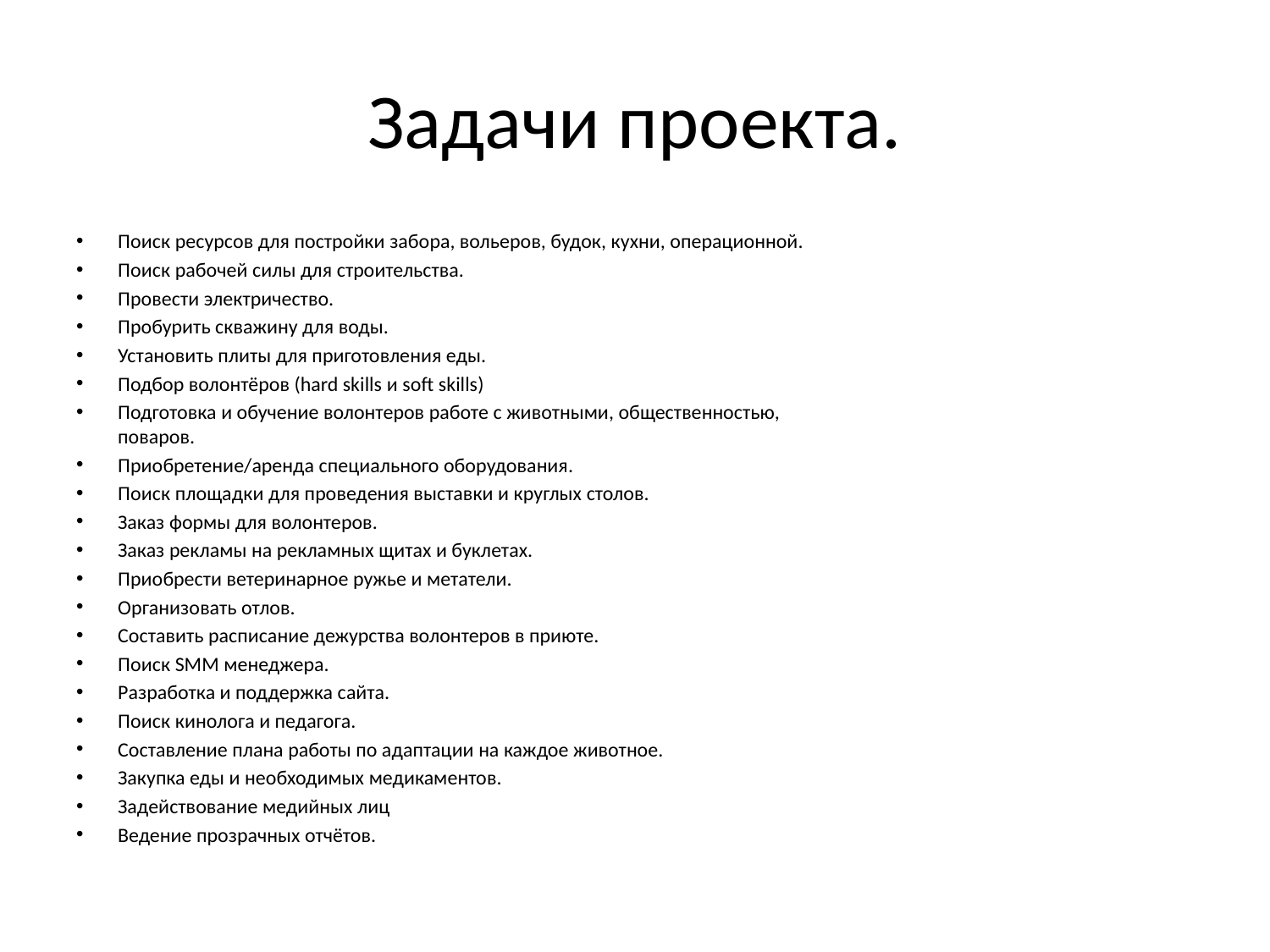

# Задачи проекта.
Поиск ресурсов для постройки забора, вольеров, будок, кухни, операционной.
Поиск рабочей силы для строительства.
Провести электричество.
Пробурить скважину для воды.
Установить плиты для приготовления еды.
Подбор волонтёров (hard skills и soft skills)
Подготовка и обучение волонтеров работе с животными, общественностью, поваров.
Приобретение/аренда специального оборудования.
Поиск площадки для проведения выставки и круглых столов.
Заказ формы для волонтеров.
Заказ рекламы на рекламных щитах и буклетах.
Приобрести ветеринарное ружье и метатели.
Организовать отлов.
Составить расписание дежурства волонтеров в приюте.
Поиск SMM менеджера.
Разработка и поддержка сайта.
Поиск кинолога и педагога.
Составление плана работы по адаптации на каждое животное.
Закупка еды и необходимых медикаментов.
Задействование медийных лиц
Ведение прозрачных отчётов.